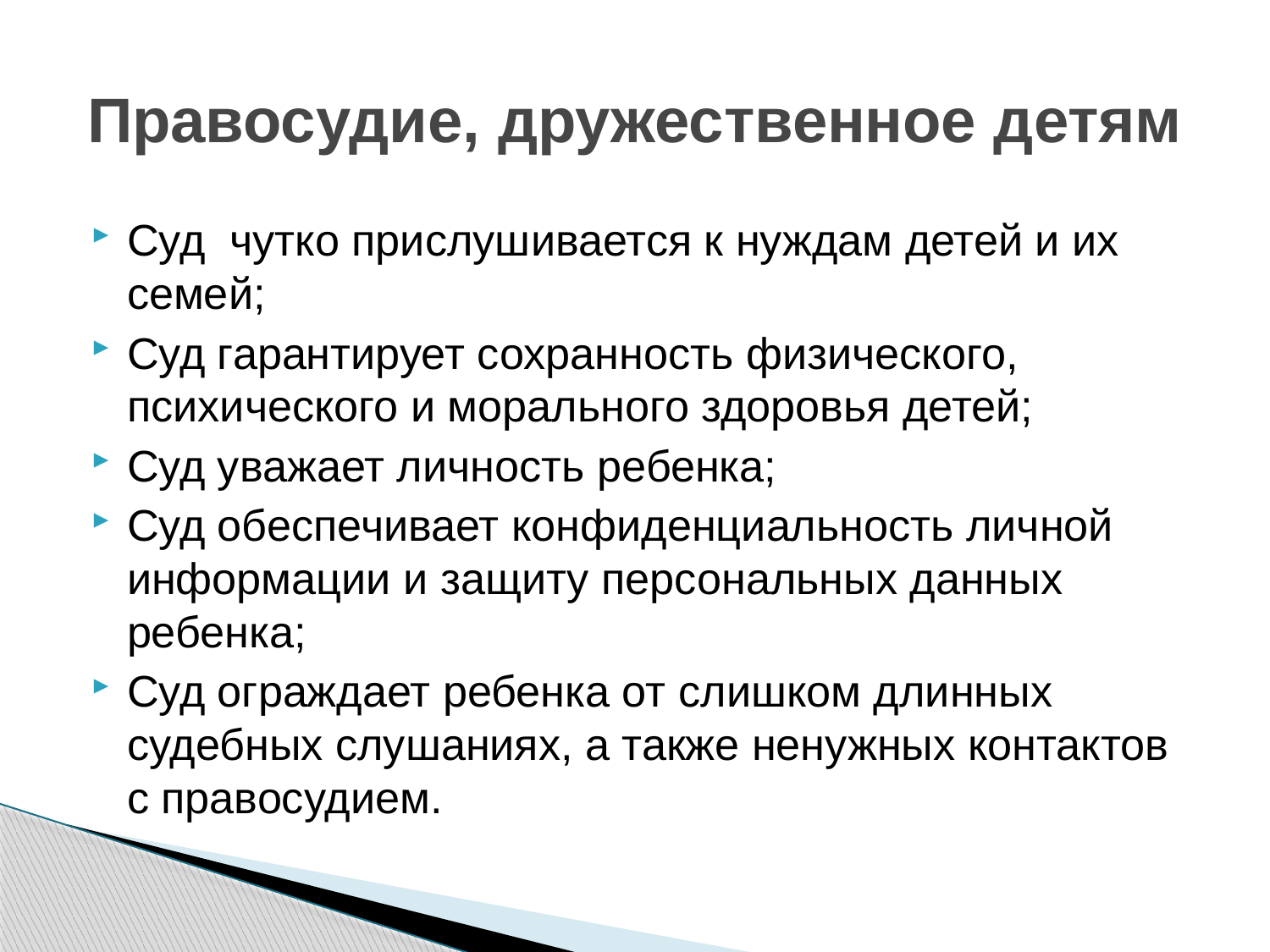

# Правосудие, дружественное детям
Суд  чутко прислушивается к нуждам детей и их семей;
Суд гарантирует сохранность физического, психического и морального здоровья детей;
Суд уважает личность ребенка;
Суд обеспечивает конфиденциальность личной информации и защиту персональных данных ребенка;
Суд ограждает ребенка от слишком длинных судебных слушаниях, а также ненужных контактов с правосудием.